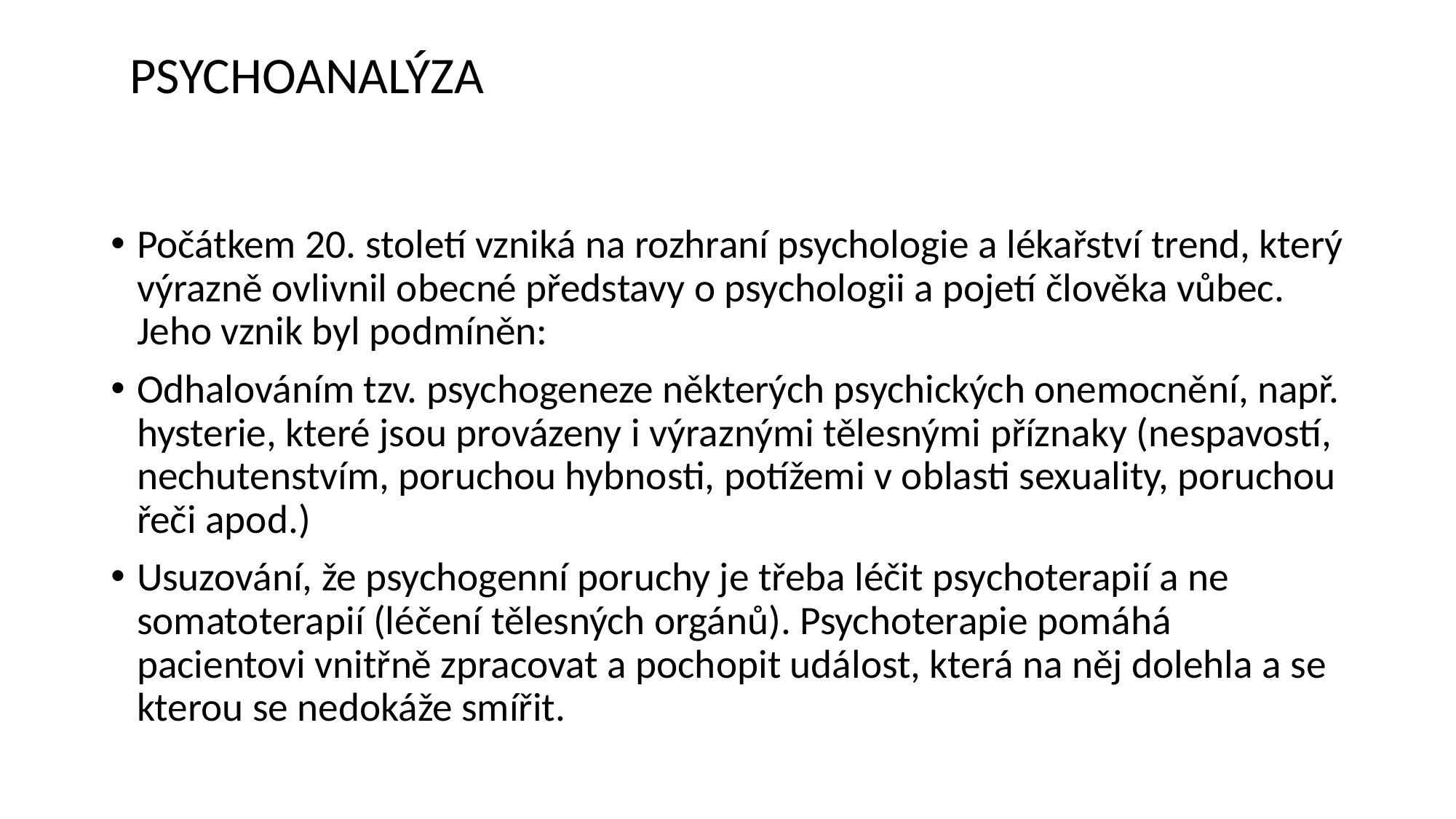

# PSYCHOANALÝZA
Počátkem 20. století vzniká na rozhraní psychologie a lékařství trend, který výrazně ovlivnil obecné představy o psychologii a pojetí člověka vůbec. Jeho vznik byl podmíněn:
Odhalováním tzv. psychogeneze některých psychických onemocnění, např. hysterie, které jsou provázeny i výraznými tělesnými příznaky (nespavostí, nechutenstvím, poruchou hybnosti, potížemi v oblasti sexuality, poruchou řeči apod.)
Usuzování, že psychogenní poruchy je třeba léčit psychoterapií a ne somatoterapií (léčení tělesných orgánů). Psychoterapie pomáhá pacientovi vnitřně zpracovat a pochopit událost, která na něj dolehla a se kterou se nedokáže smířit.